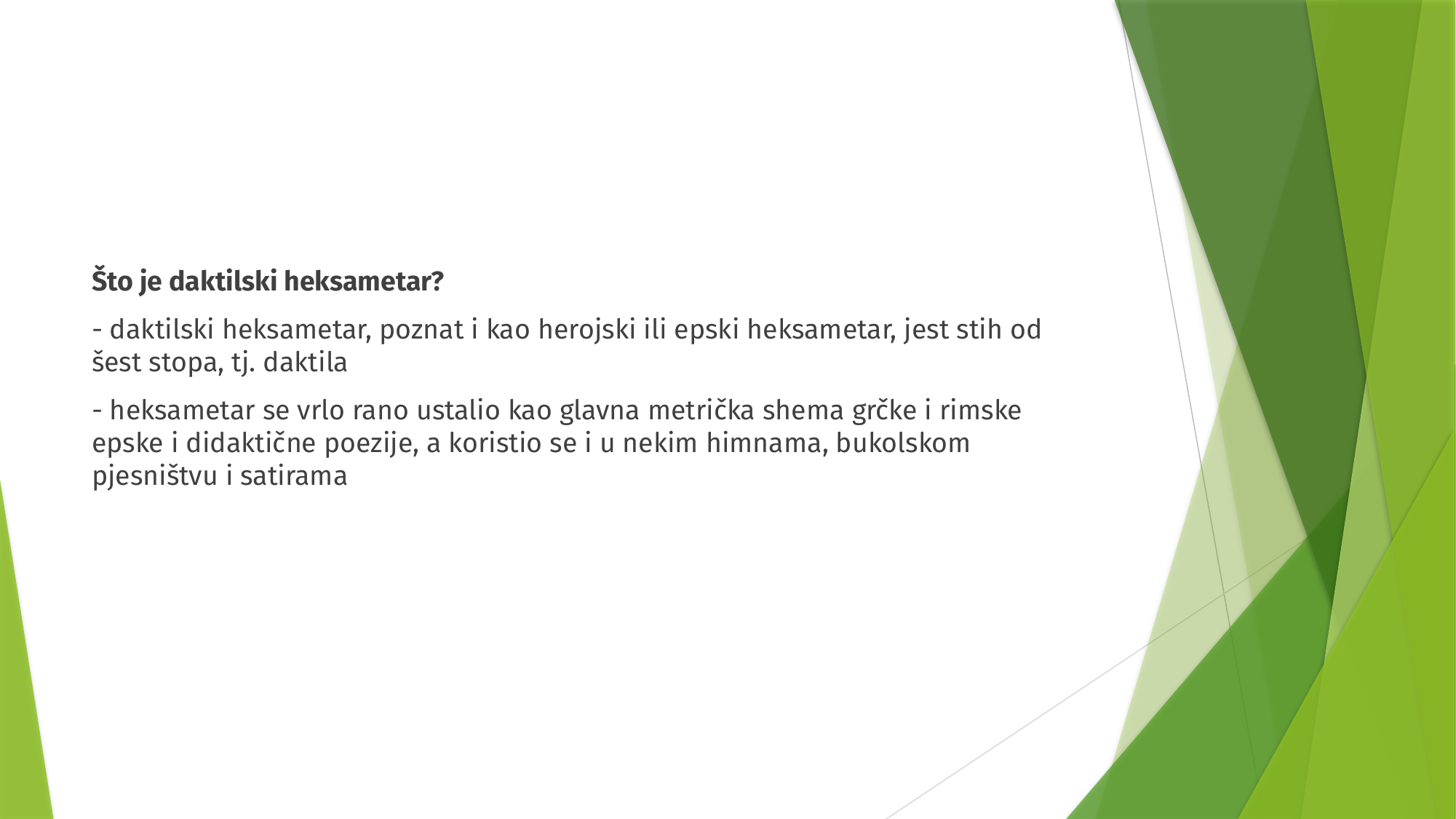

#
Što je daktilski heksametar?
- daktilski heksametar, poznat i kao herojski ili epski heksametar, jest stih od šest stopa, tj. daktila
- heksametar se vrlo rano ustalio kao glavna metrička shema grčke i rimske epske i didaktične poezije, a koristio se i u nekim himnama, bukolskom pjesništvu i satirama